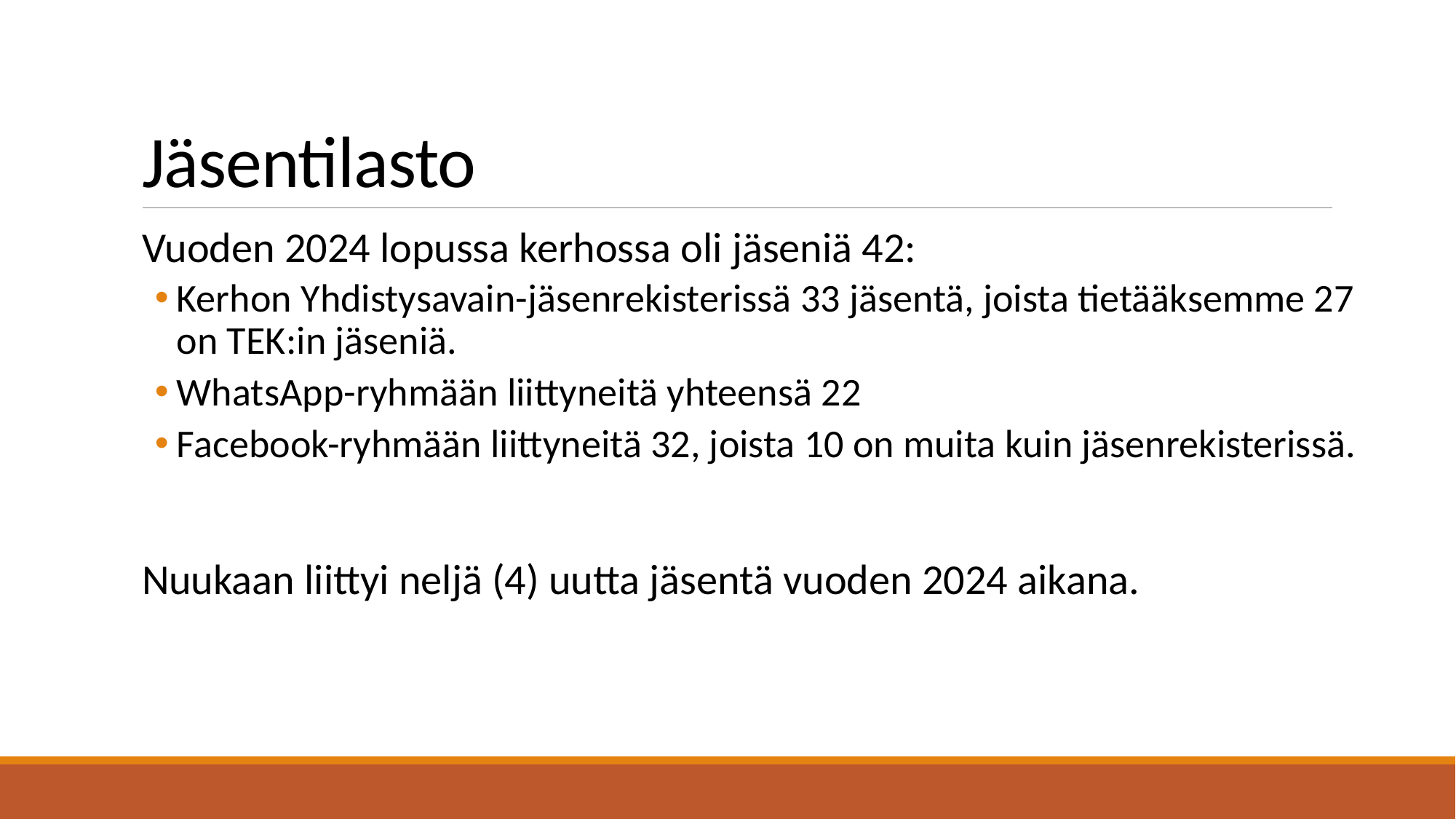

# Jäsentilasto
Vuoden 2024 lopussa kerhossa oli jäseniä 42:
Kerhon Yhdistysavain-jäsenrekisterissä 33 jäsentä, joista tietääksemme 27 on TEK:in jäseniä.
WhatsApp-ryhmään liittyneitä yhteensä 22
Facebook-ryhmään liittyneitä 32, joista 10 on muita kuin jäsenrekisterissä.

Nuukaan liittyi neljä (4) uutta jäsentä vuoden 2024 aikana.